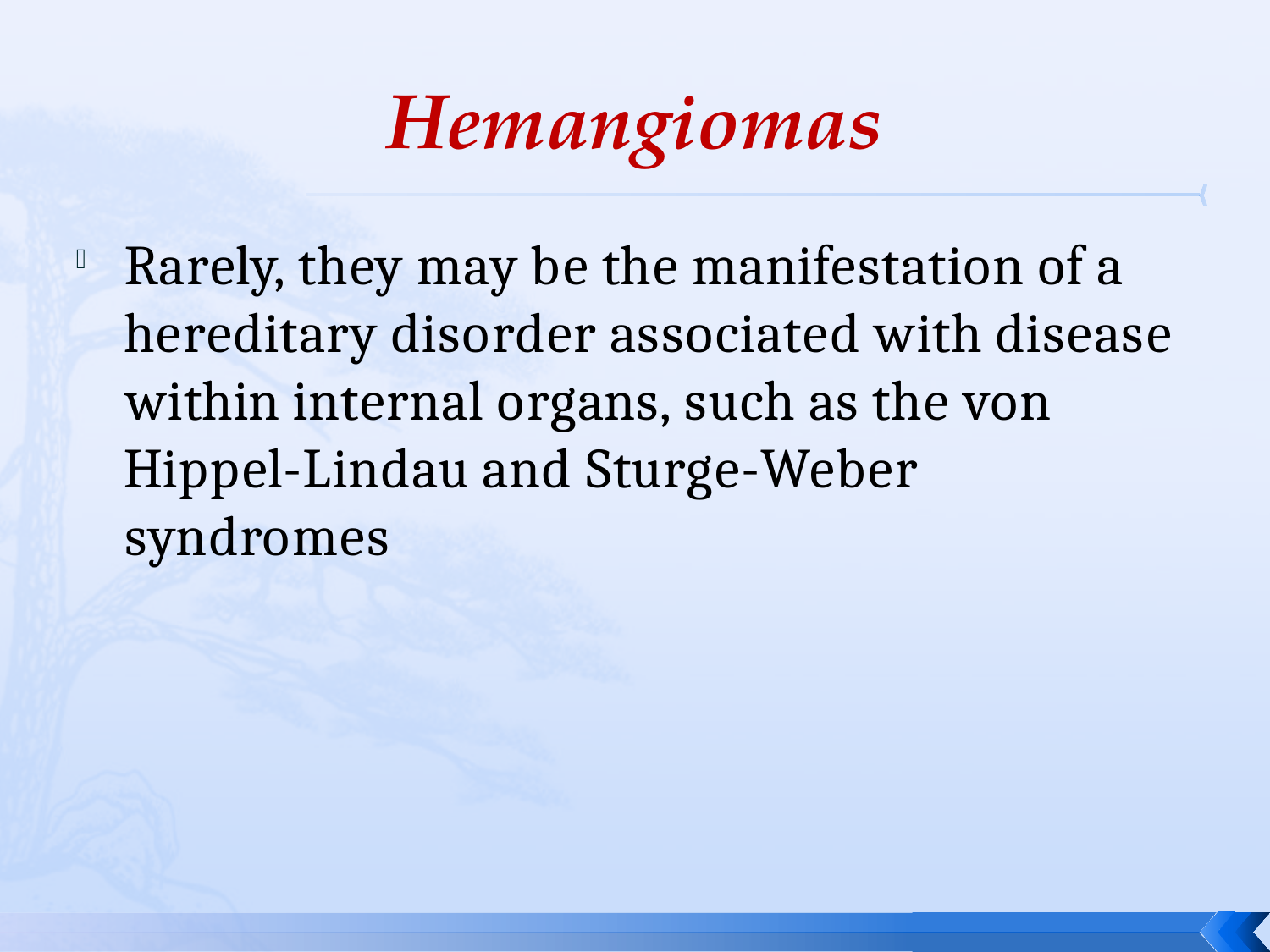

# Hemangiomas
Rarely, they may be the manifestation of a hereditary disorder associated with disease within internal organs, such as the von Hippel-Lindau and Sturge-Weber syndromes